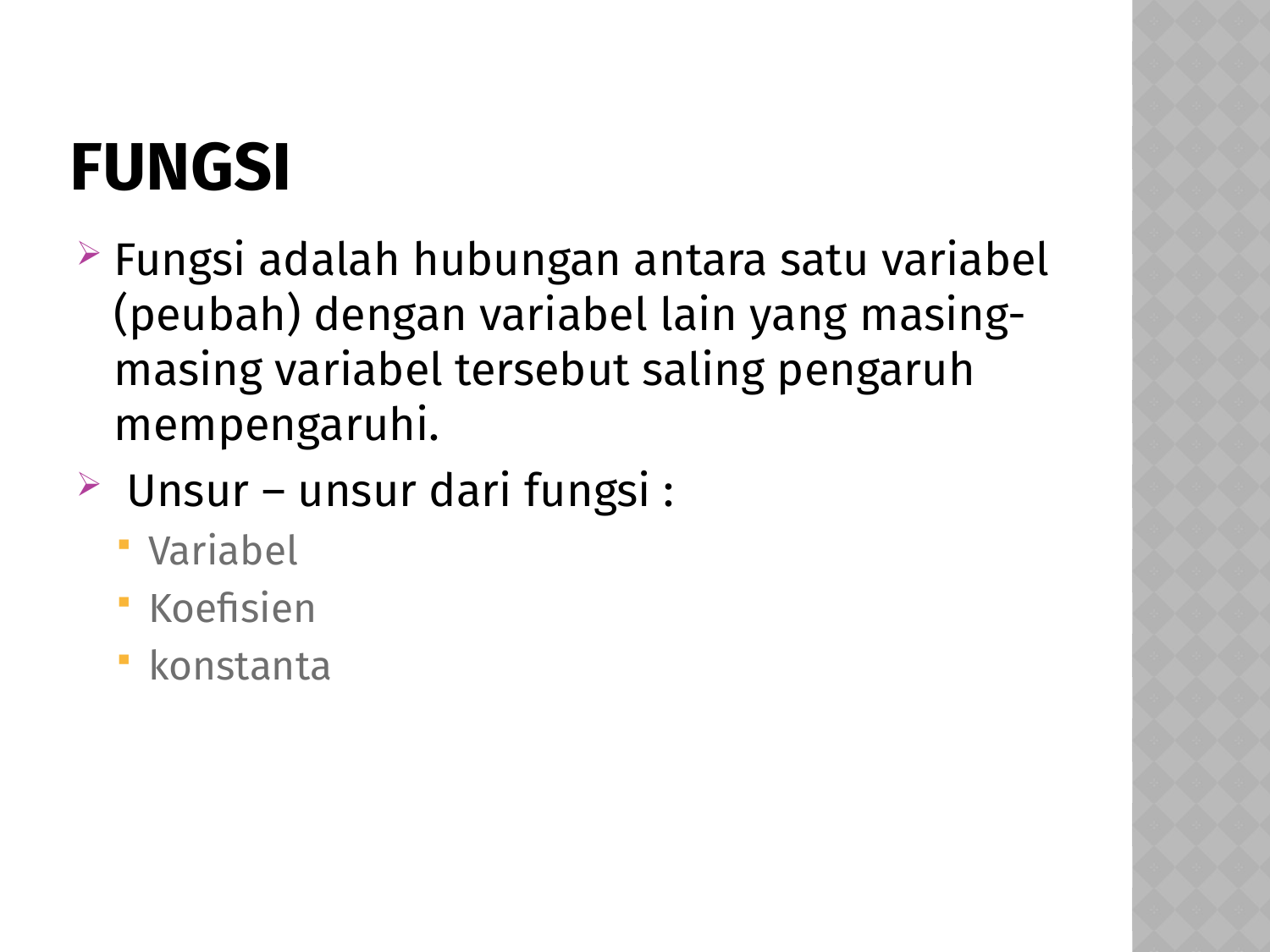

# Fungsi
Fungsi adalah hubungan antara satu variabel (peubah) dengan variabel lain yang masing-masing variabel tersebut saling pengaruh mempengaruhi.
 Unsur – unsur dari fungsi :
Variabel
Koefisien
konstanta